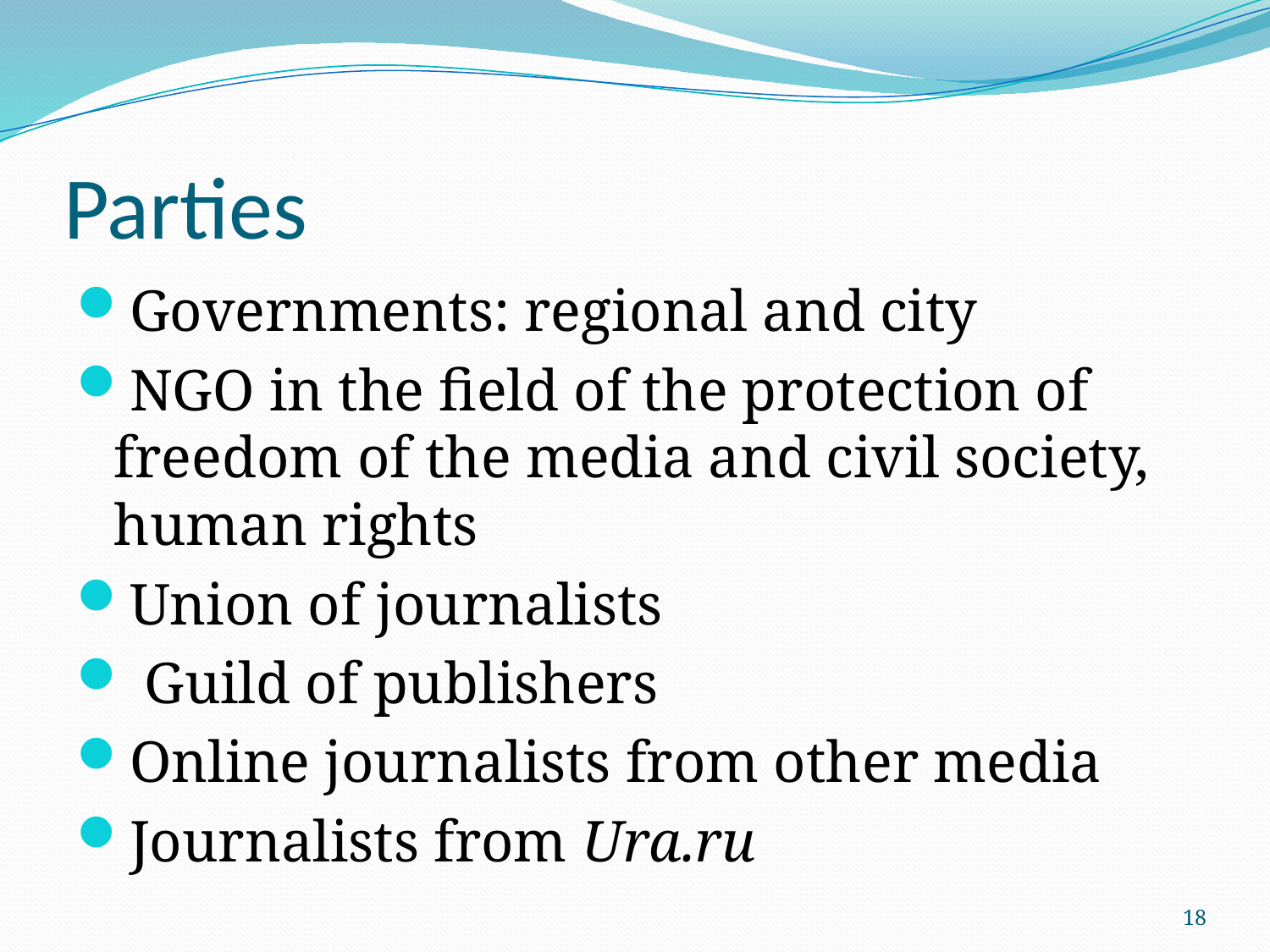

# Parties
Governments: regional and city
NGO in the field of the protection of freedom of the media and civil society, human rights
Union of journalists
 Guild of publishers
Online journalists from other media
Journalists from Ura.ru

18